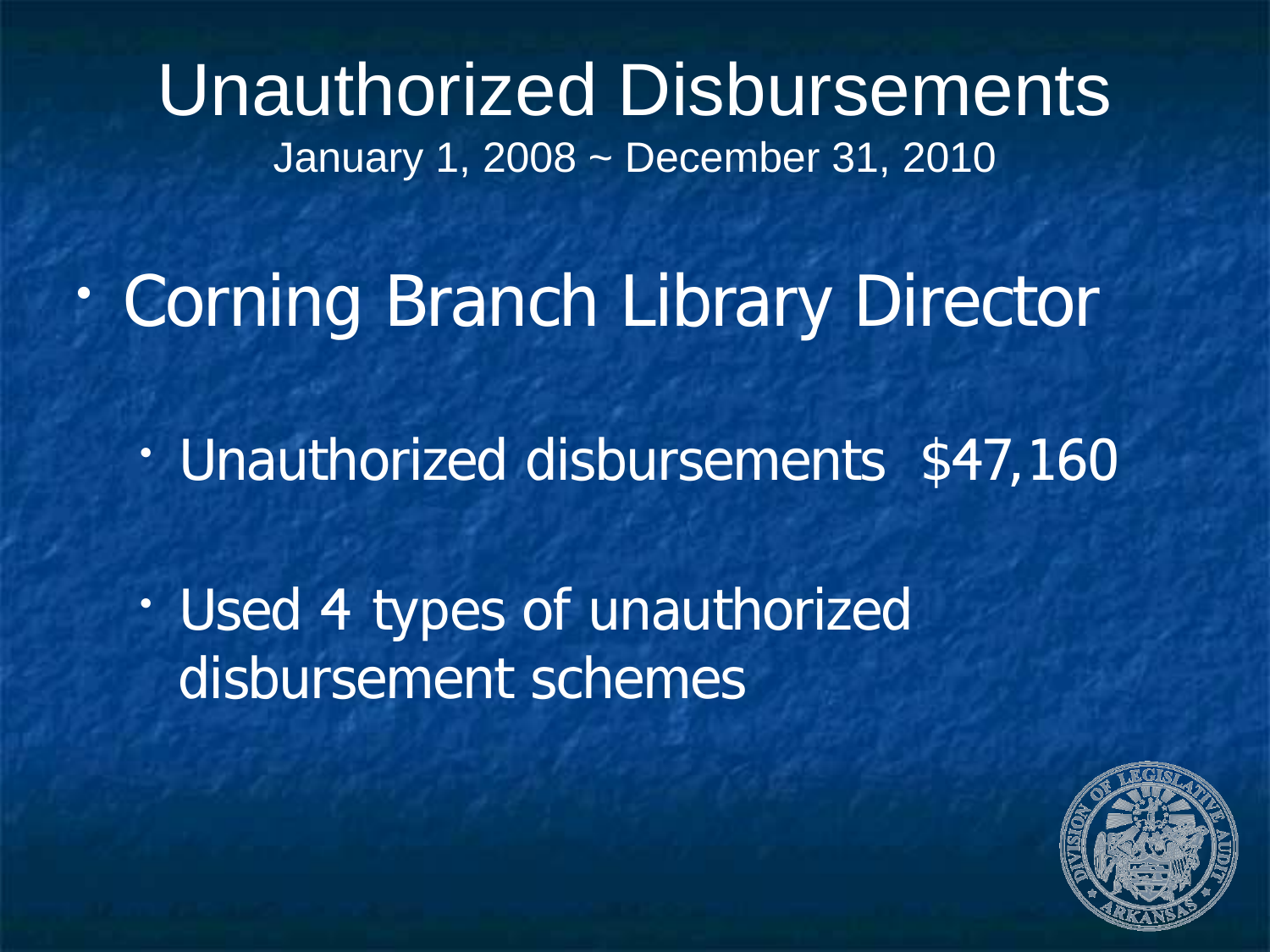

# Unauthorized Disbursements January 1, 2008 ~ December 31, 2010
Corning Branch Library Director

Unauthorized disbursements  $47,160

Used 4 types of unauthorized disbursement schemes